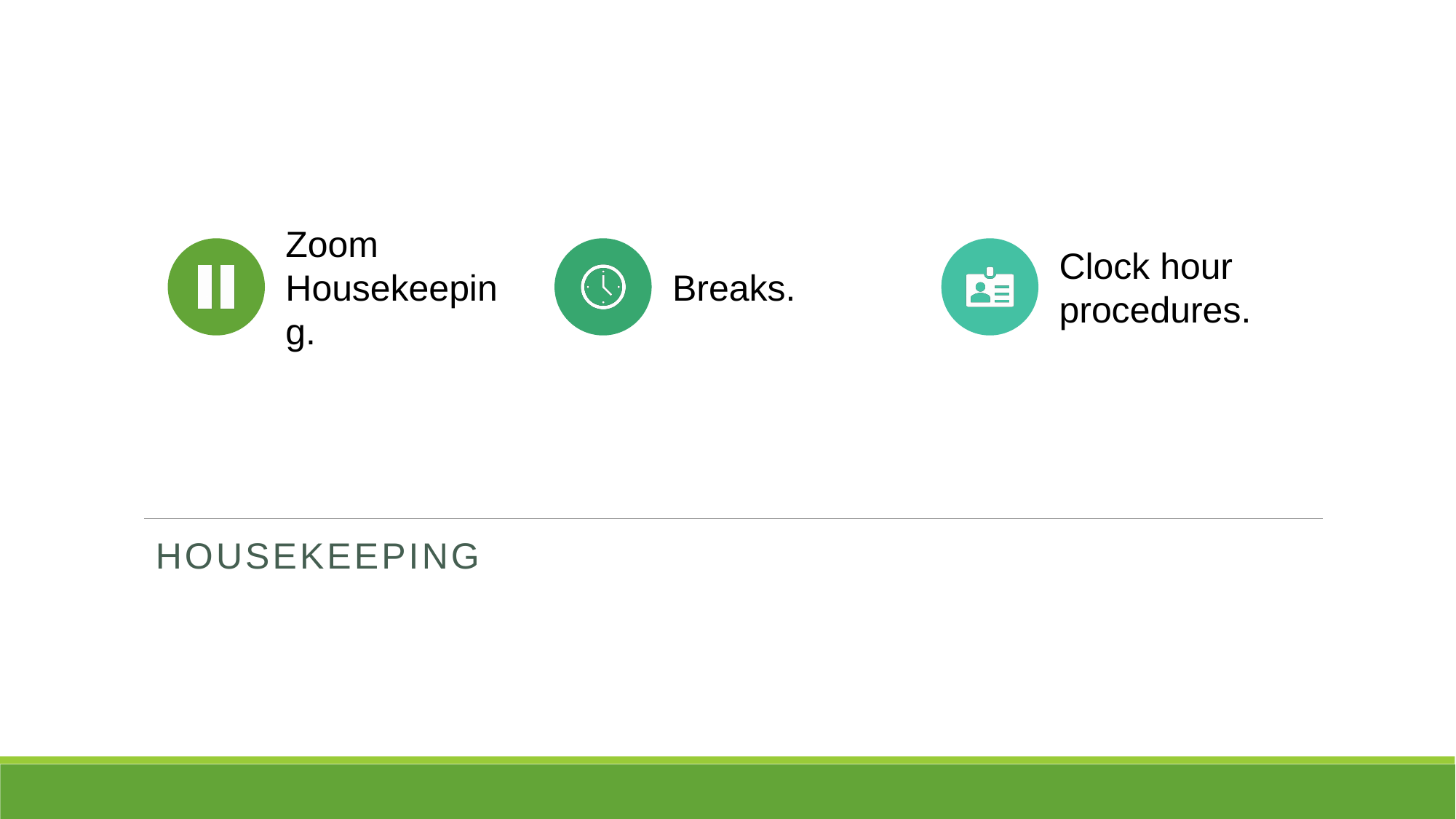

Zoom Housekeeping.
Breaks.
Clock hour procedures.
 Housekeeping